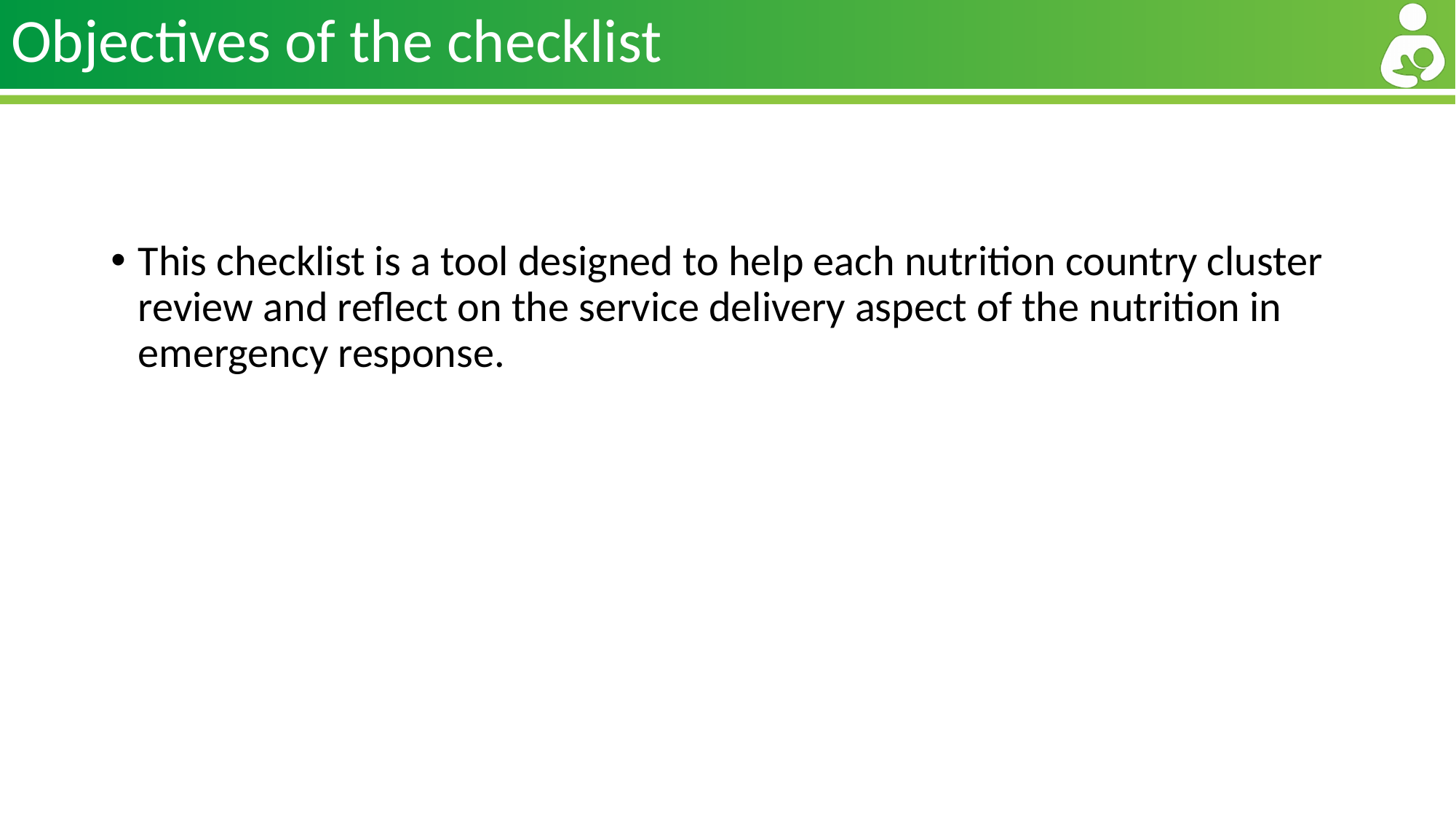

# Objectives of the checklist

This checklist is a tool designed to help each nutrition country cluster review and reflect on the service delivery aspect of the nutrition in emergency response.